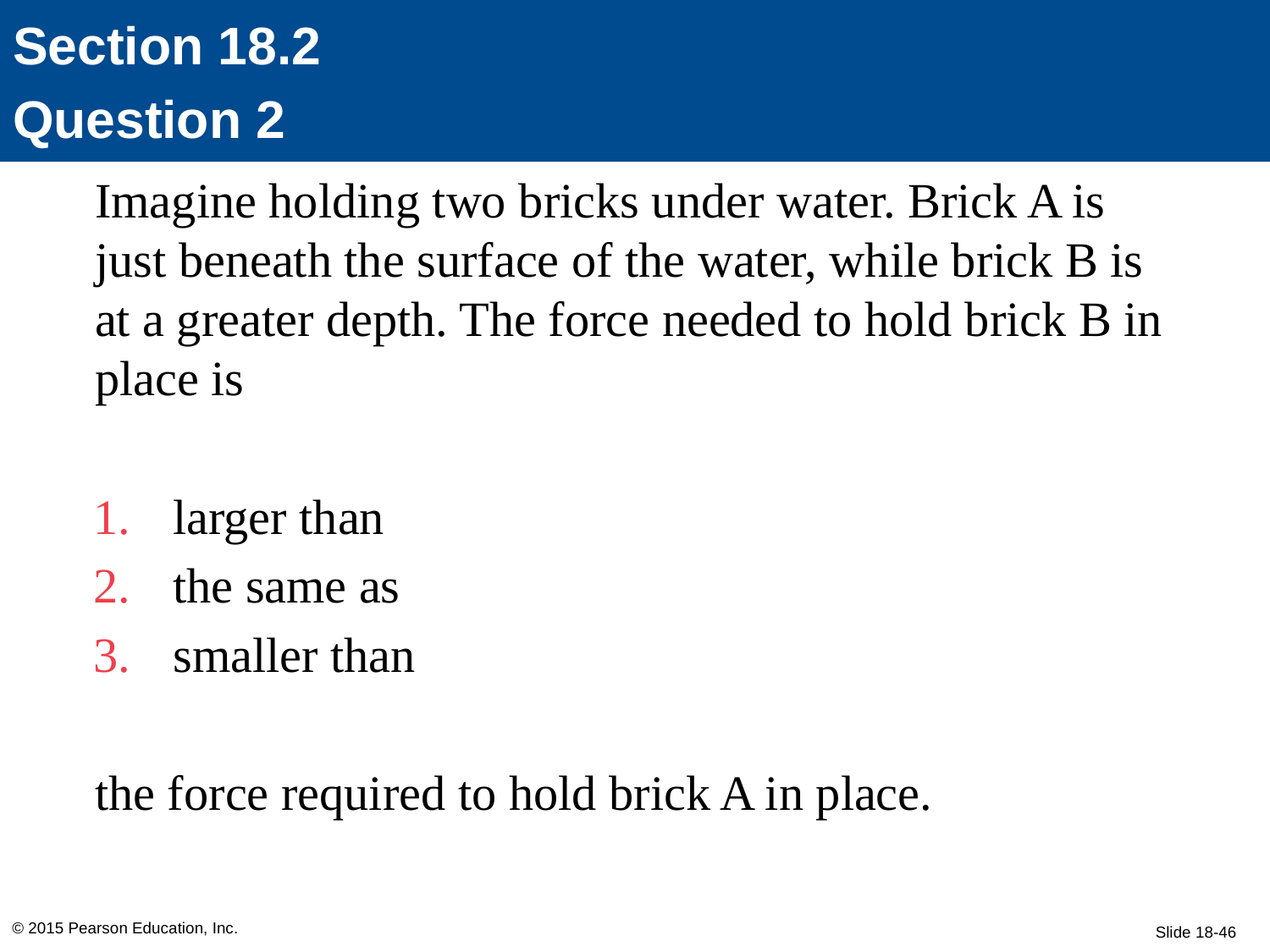

Section 18.2
Question 2
Imagine holding two bricks under water. Brick A is just beneath the surface of the water, while brick B is at a greater depth. The force needed to hold brick B in place is

larger than
the same as
smaller than

the force required to hold brick A in place.
© 2015 Pearson Education, Inc.